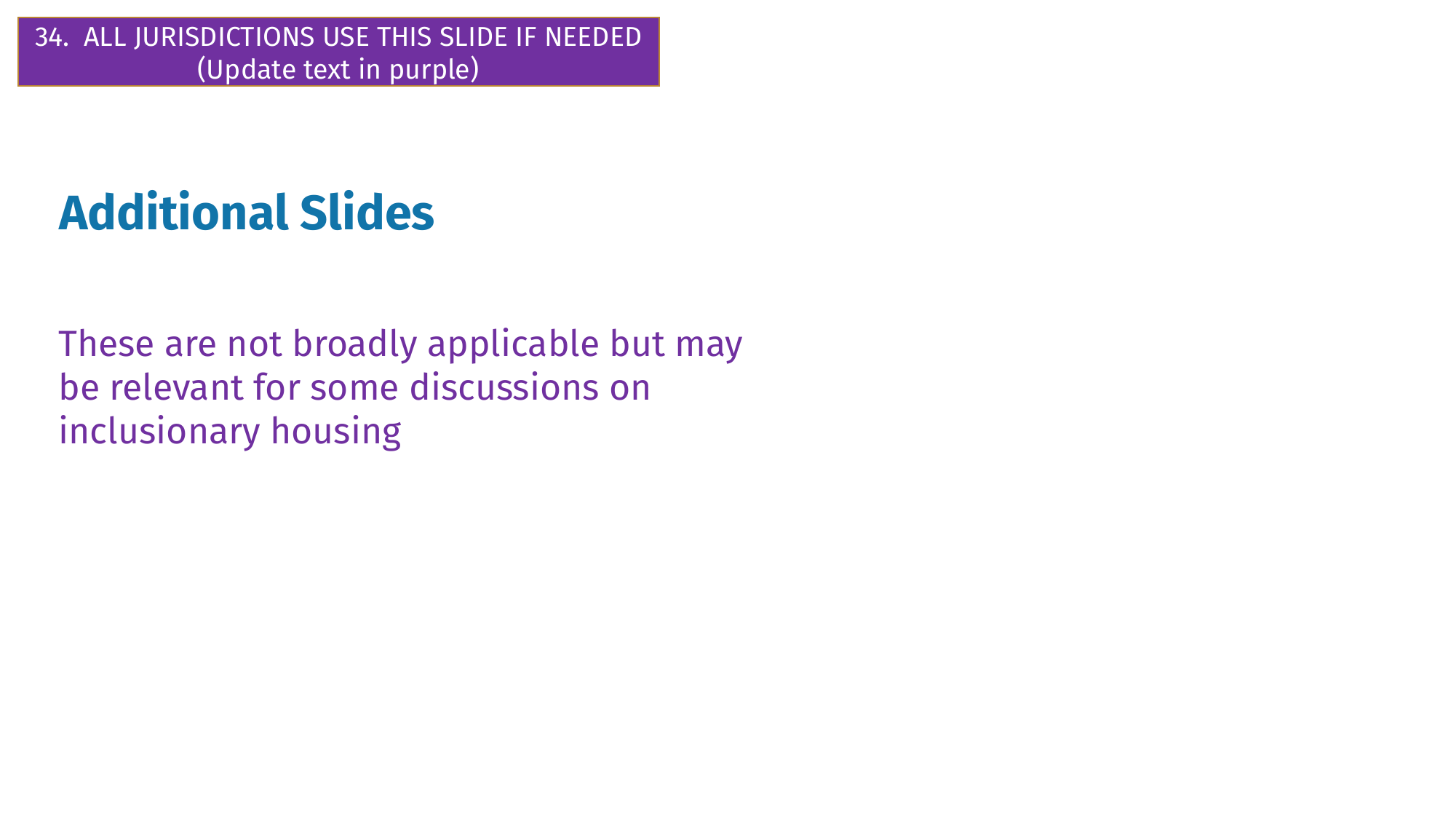

34.  ALL JURISDICTIONS USE THIS SLIDE IF NEEDED
(Update text in purple)
# Additional Slides
These are not broadly applicable but may be relevant for some discussions on inclusionary housing